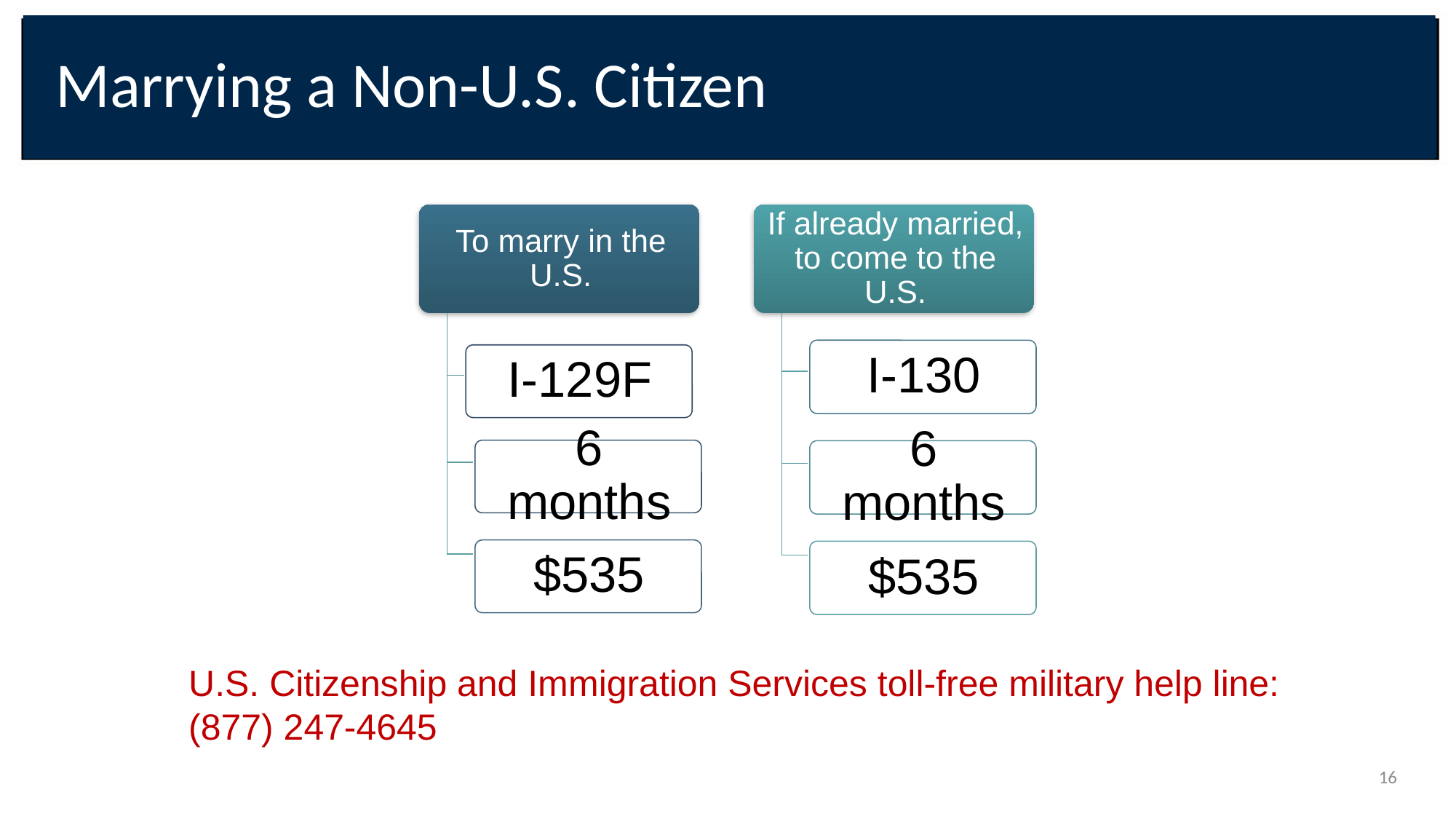

# Marrying a Non-U.S. Citizen
To marry in the U.S.
I-129F
6 months
$535
If already married, to come to the U.S.
I-130
6 months
$535
U.S. Citizenship and Immigration Services toll-free military help line: (877) 247-4645
16